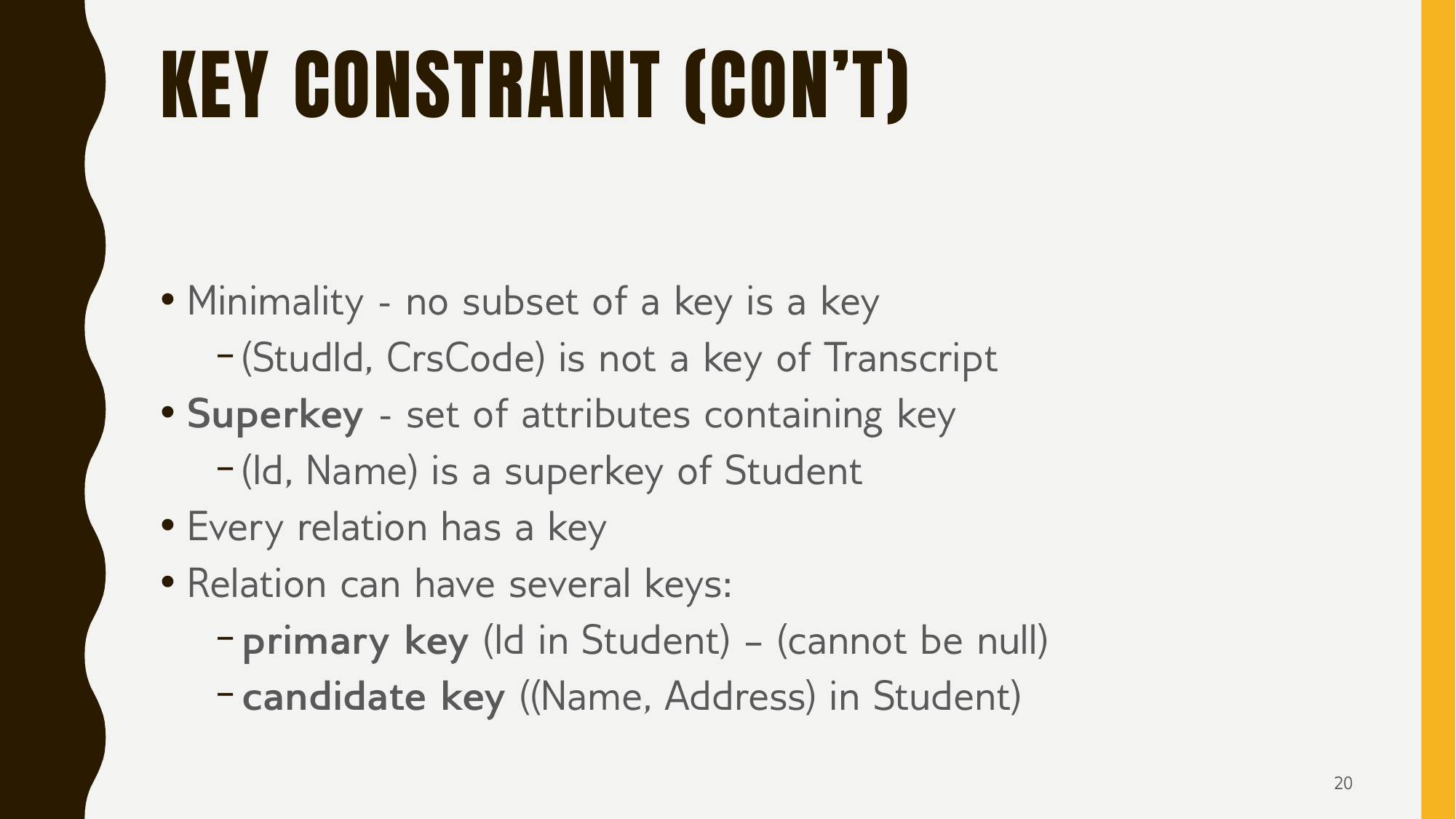

# Key Constraint (con’t)
Minimality - no subset of a key is a key
(StudId, CrsCode) is not a key of Transcript
Superkey - set of attributes containing key
(Id, Name) is a superkey of Student
Every relation has a key
Relation can have several keys:
primary key (Id in Student) – (cannot be null)
candidate key ((Name, Address) in Student)
20